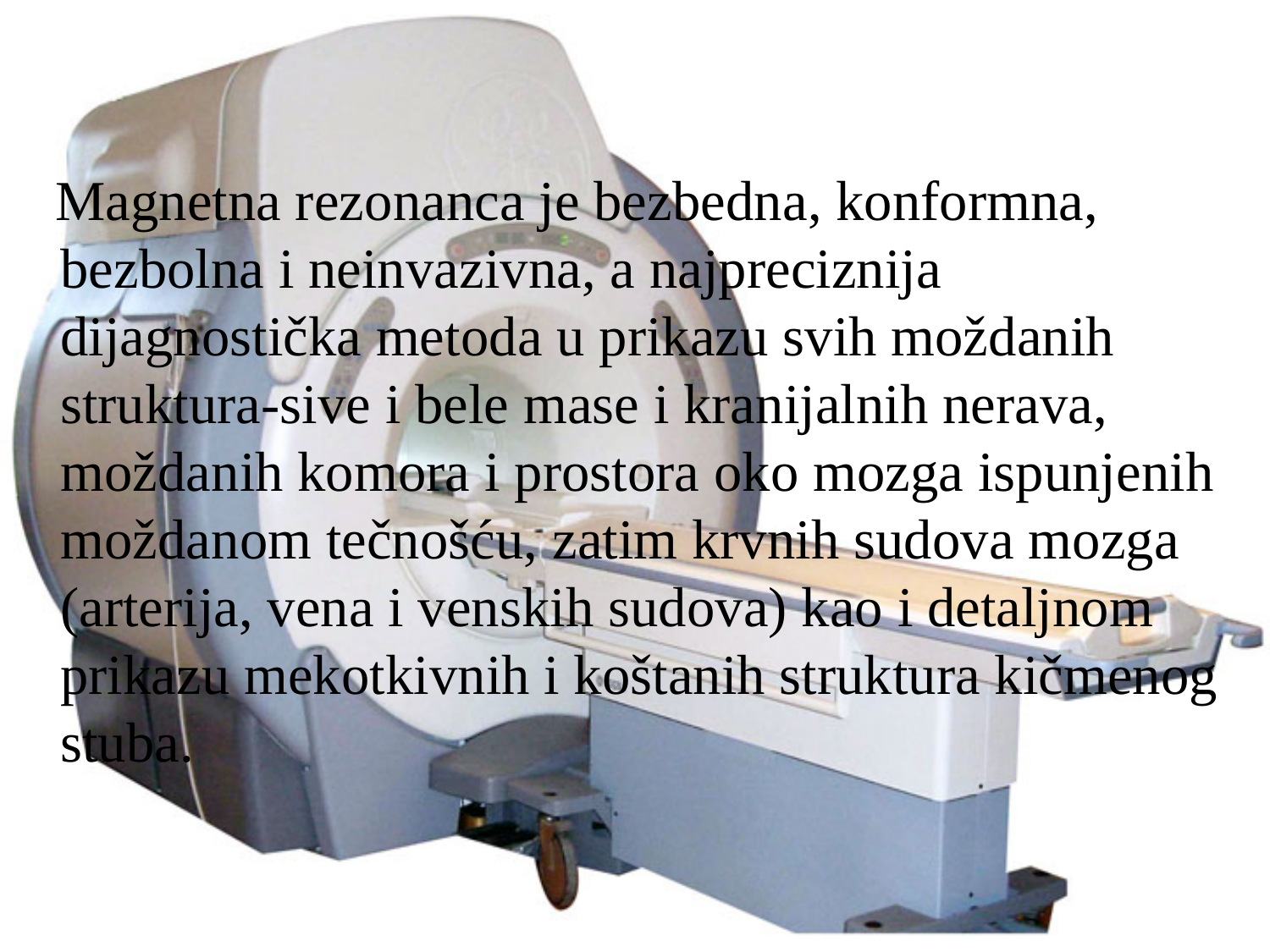

Magnetna rezonanca je bezbedna, konformna, bezbolna i neinvazivna, a najpreciznija dijagnostička metoda u prikazu svih moždanih struktura-sive i bele mase i kranijalnih nerava, moždanih komora i prostora oko mozga ispunjenih moždanom tečnošću, zatim krvnih sudova mozga (arterija, vena i venskih sudova) kao i detaljnom prikazu mekotkivnih i koštanih struktura kičmenog stuba.